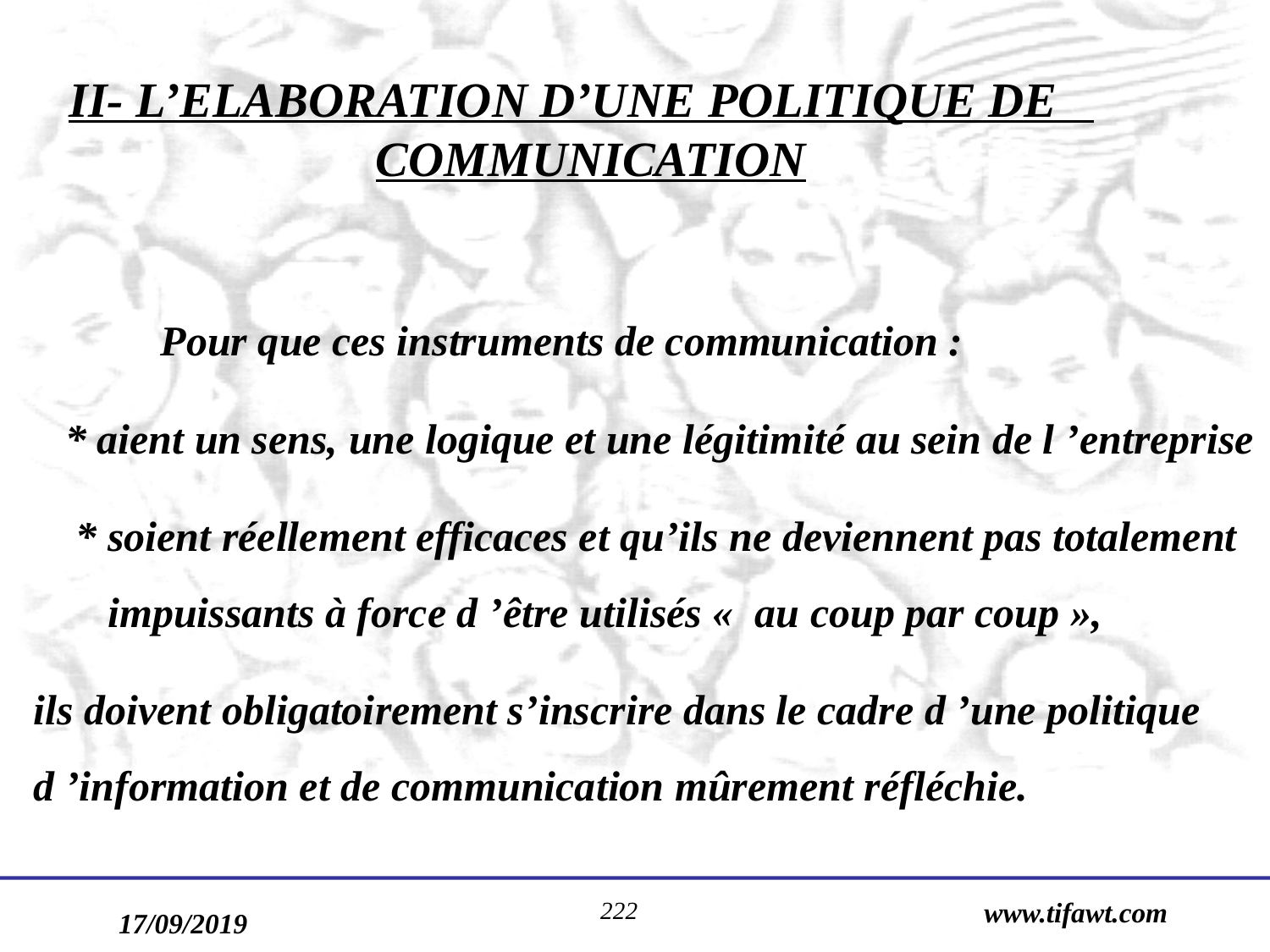

# II- L’ELABORATION D’UNE POLITIQUE DE COMMUNICATION
	Pour que ces instruments de communication :
   * aient un sens, une logique et une légitimité au sein de l ’entreprise
    * soient réellement efficaces et qu’ils ne deviennent pas totalement
       impuissants à force d ’être utilisés «  au coup par coup »,
ils doivent obligatoirement s’inscrire dans le cadre d ’une politique d ’information et de communication mûrement réfléchie.
222
www.tifawt.com
17/09/2019